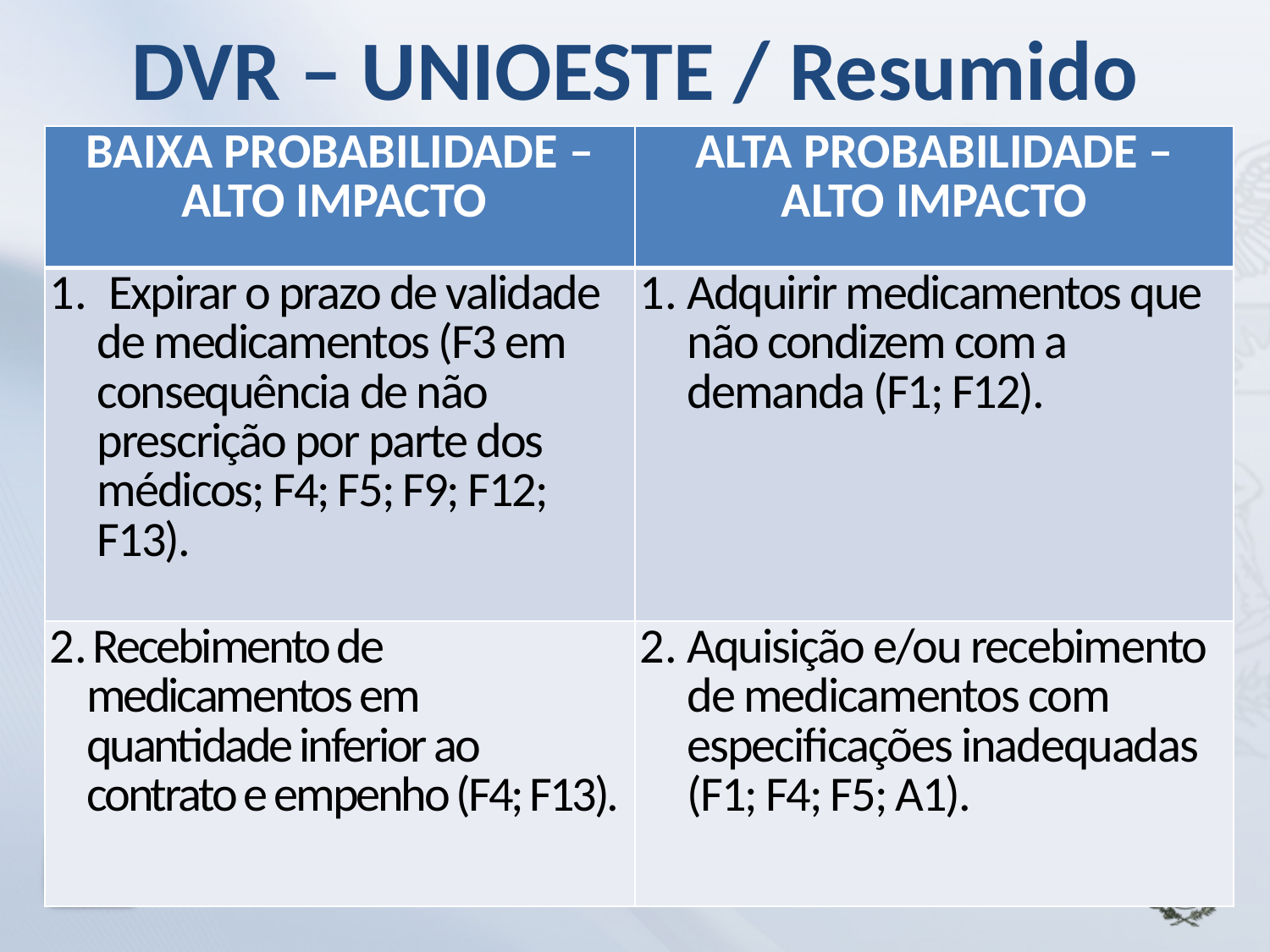

# DVR – UNIOESTE / Resumido
| BAIXA PROBABILIDADE – ALTO IMPACTO | ALTA PROBABILIDADE – ALTO IMPACTO |
| --- | --- |
| Expirar o prazo de validade de medicamentos (F3 em consequência de não prescrição por parte dos médicos; F4; F5; F9; F12; F13). | Adquirir medicamentos que não condizem com a demanda (F1; F12). |
| 2. Recebimento de medicamentos em quantidade inferior ao contrato e empenho (F4; F13). | Aquisição e/ou recebimento de medicamentos com especificações inadequadas (F1; F4; F5; A1). |